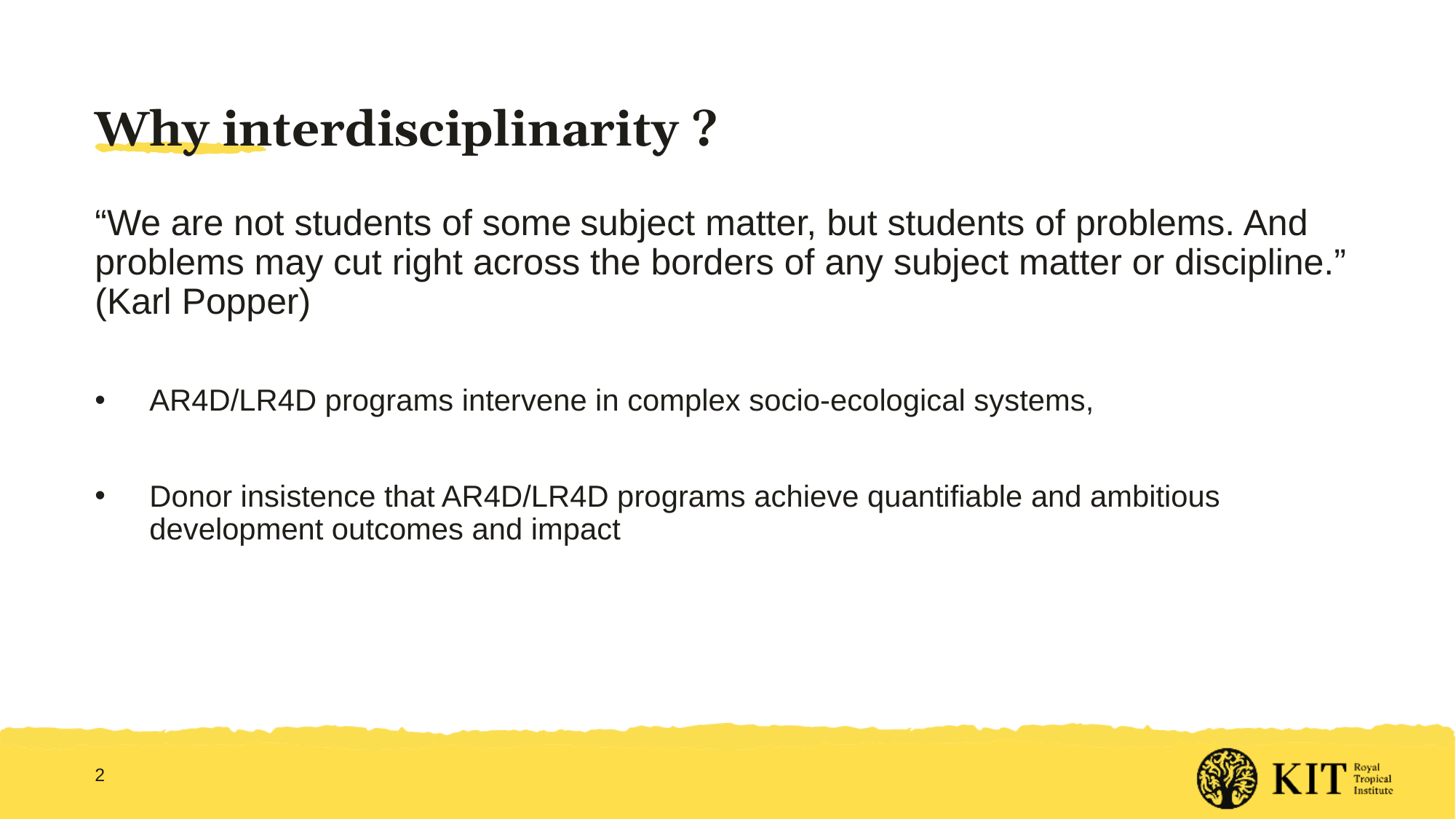

# Why interdisciplinarity ?
“We are not students of some subject matter, but students of problems. And problems may cut right across the borders of any subject matter or discipline.” (Karl Popper)

AR4D/LR4D programs intervene in complex socio-ecological systems,

Donor insistence that AR4D/LR4D programs achieve quantifiable and ambitious development outcomes and impact

2